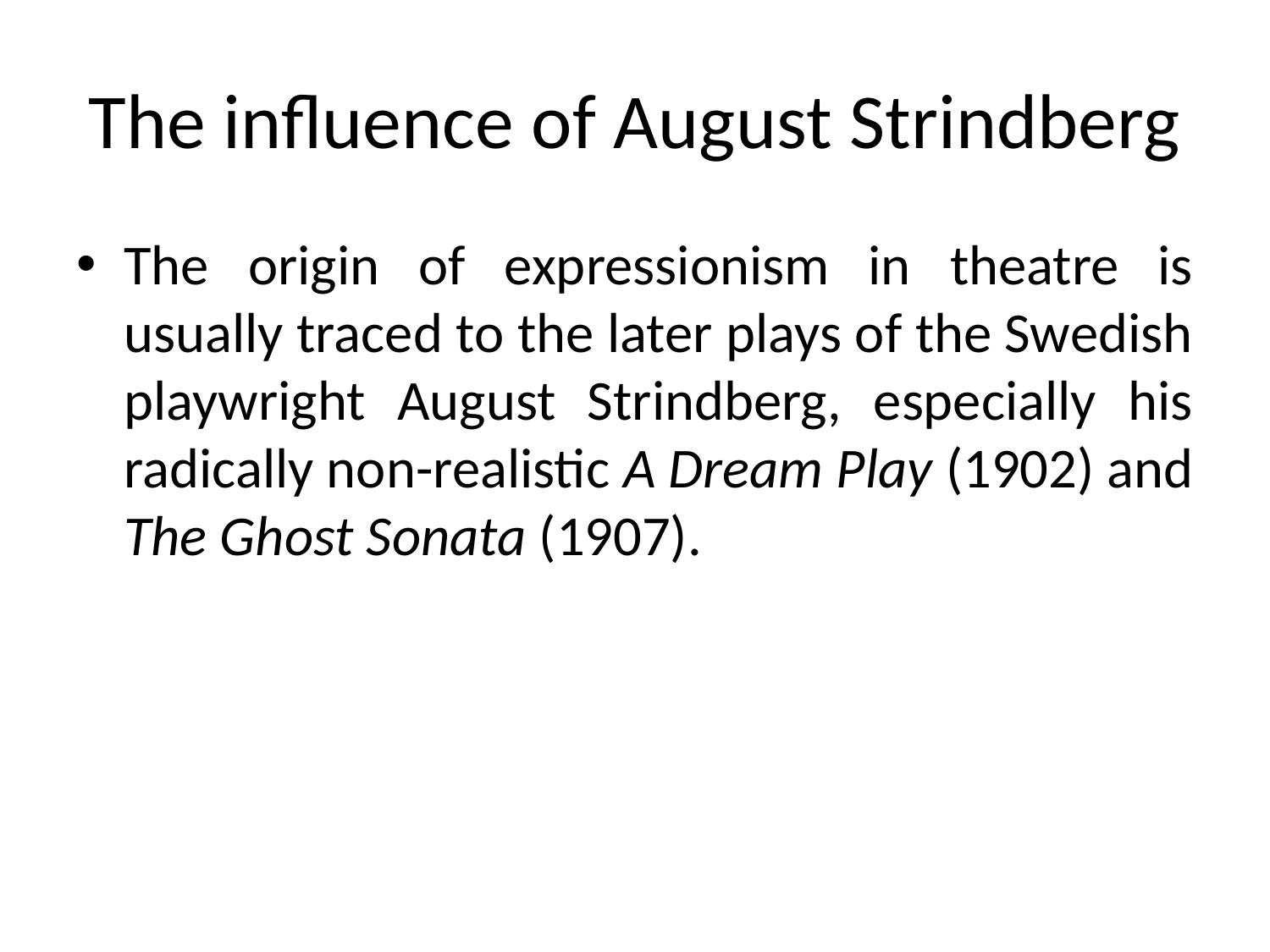

# The influence of August Strindberg
The origin of expressionism in theatre is usually traced to the later plays of the Swedish playwright August Strindberg, especially his radically non-realistic A Dream Play (1902) and The Ghost Sonata (1907).